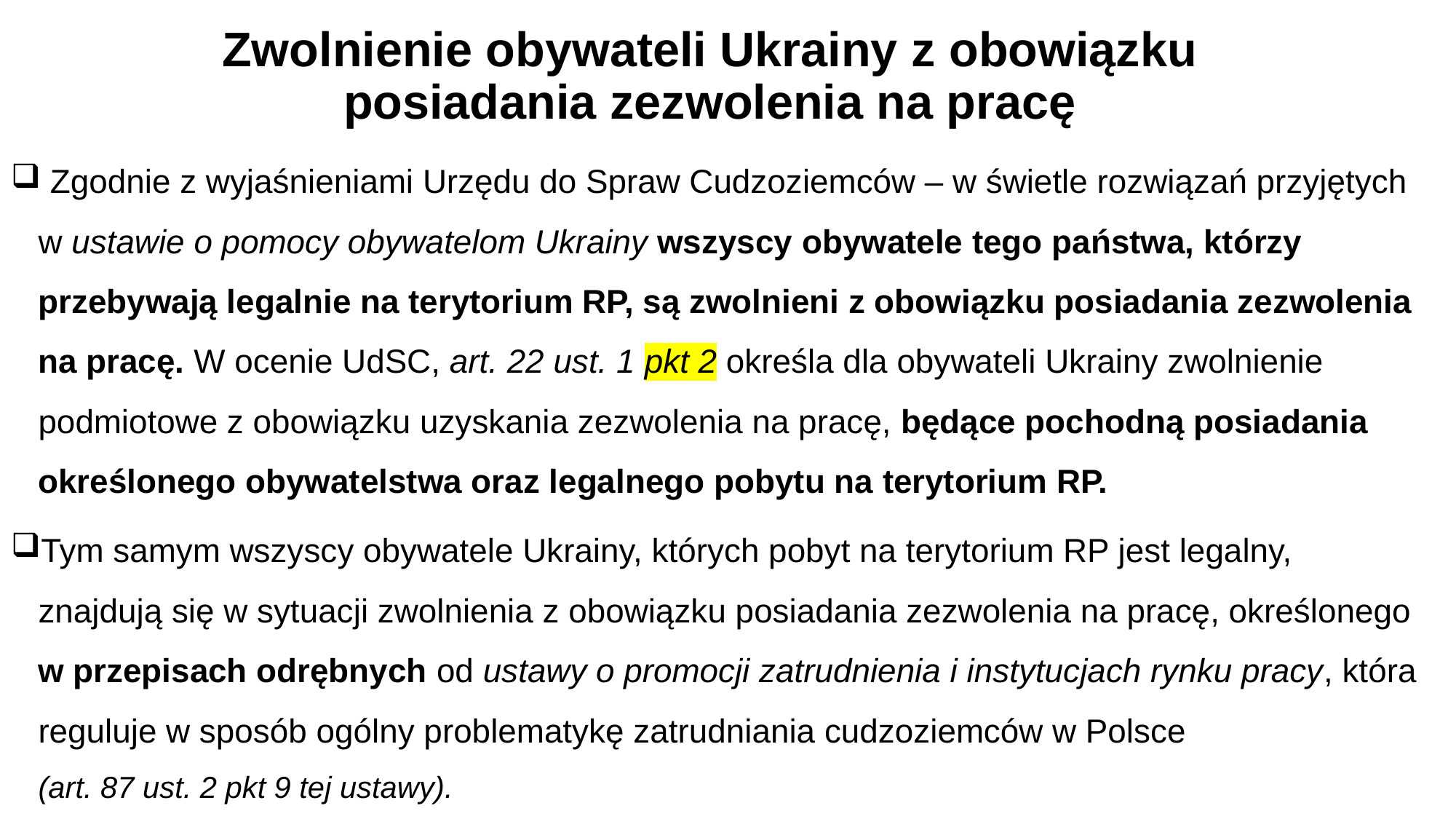

# Zwolnienie obywateli Ukrainy z obowiązku posiadania zezwolenia na pracę
 Zgodnie z wyjaśnieniami Urzędu do Spraw Cudzoziemców – w świetle rozwiązań przyjętych
w ustawie o pomocy obywatelom Ukrainy wszyscy obywatele tego państwa, którzy przebywają legalnie na terytorium RP, są zwolnieni z obowiązku posiadania zezwolenia na pracę. W ocenie UdSC, art. 22 ust. 1 pkt 2 określa dla obywateli Ukrainy zwolnienie podmiotowe z obowiązku uzyskania zezwolenia na pracę, będące pochodną posiadania określonego obywatelstwa oraz legalnego pobytu na terytorium RP.
Tym samym wszyscy obywatele Ukrainy, których pobyt na terytorium RP jest legalny,
znajdują się w sytuacji zwolnienia z obowiązku posiadania zezwolenia na pracę, określonego w przepisach odrębnych od ustawy o promocji zatrudnienia i instytucjach rynku pracy, która reguluje w sposób ogólny problematykę zatrudniania cudzoziemców w Polsce
(art. 87 ust. 2 pkt 9 tej ustawy).